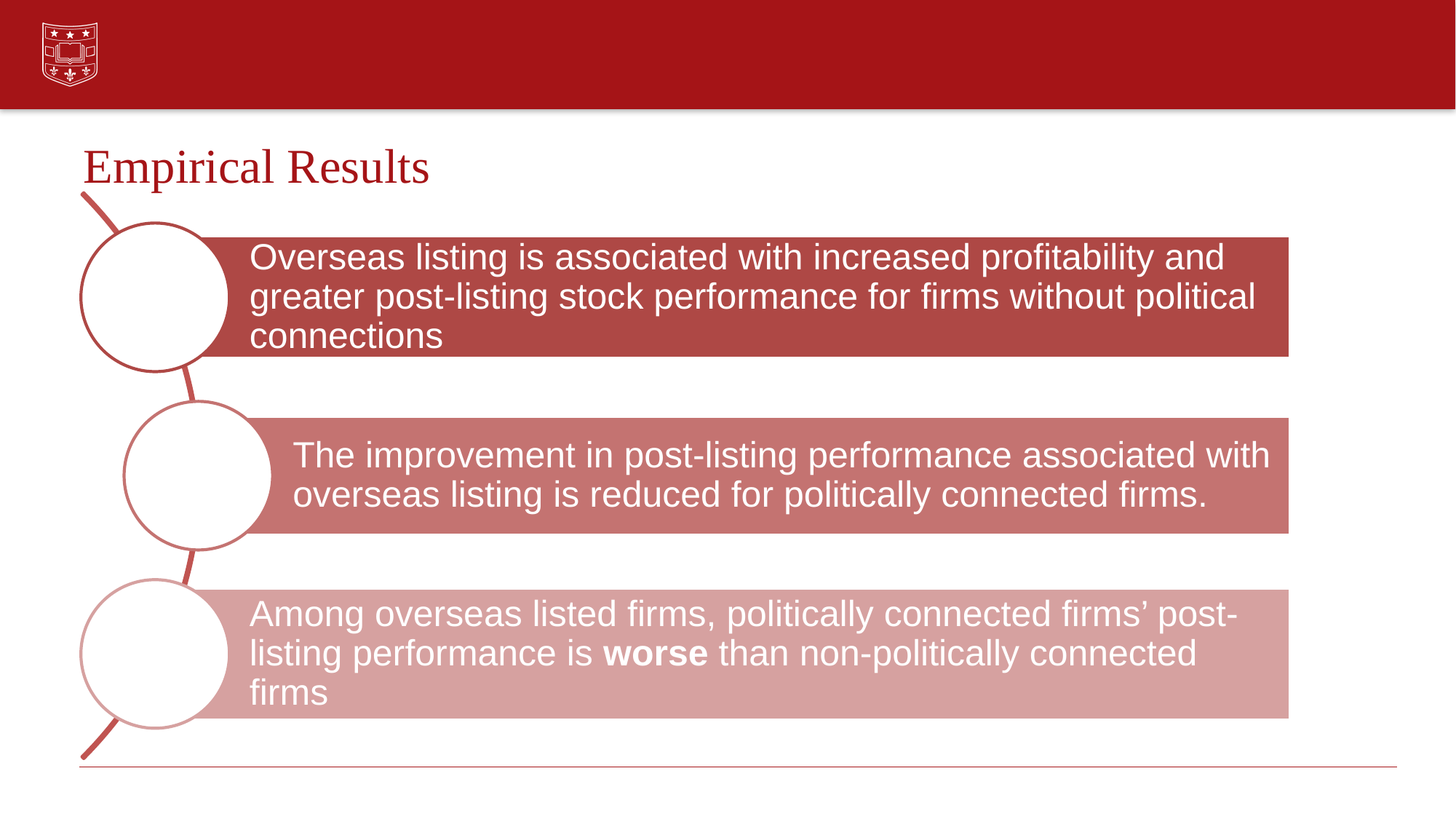

# Empirical Results
Overseas listing is associated with increased profitability and greater post-listing stock performance for firms without political connections
The improvement in post-listing performance associated with overseas listing is reduced for politically connected firms.
Among overseas listed firms, politically connected firms’ post-listing performance is worse than non-politically connected firms